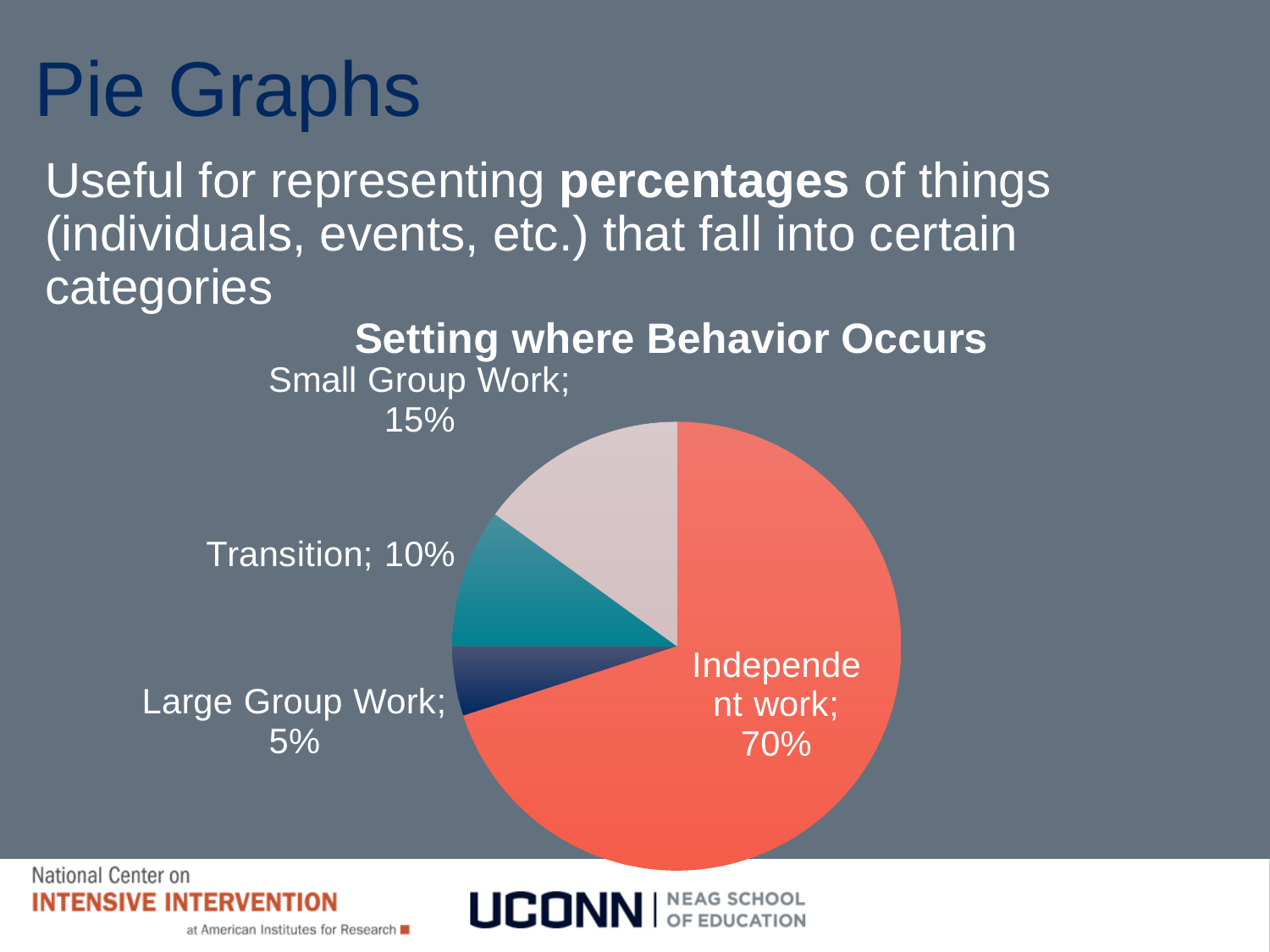

# Pie Graphs
Useful for representing percentages of things (individuals, events, etc.) that fall into certain categories

### Chart: Setting where Behavior Occurs

| Category | % of occurrences |
|---|---|
| Independent work | 0.7 |
| Large Group Work | 0.05 |
| Transition | 0.1 |
| Small Group Work | 0.15 |